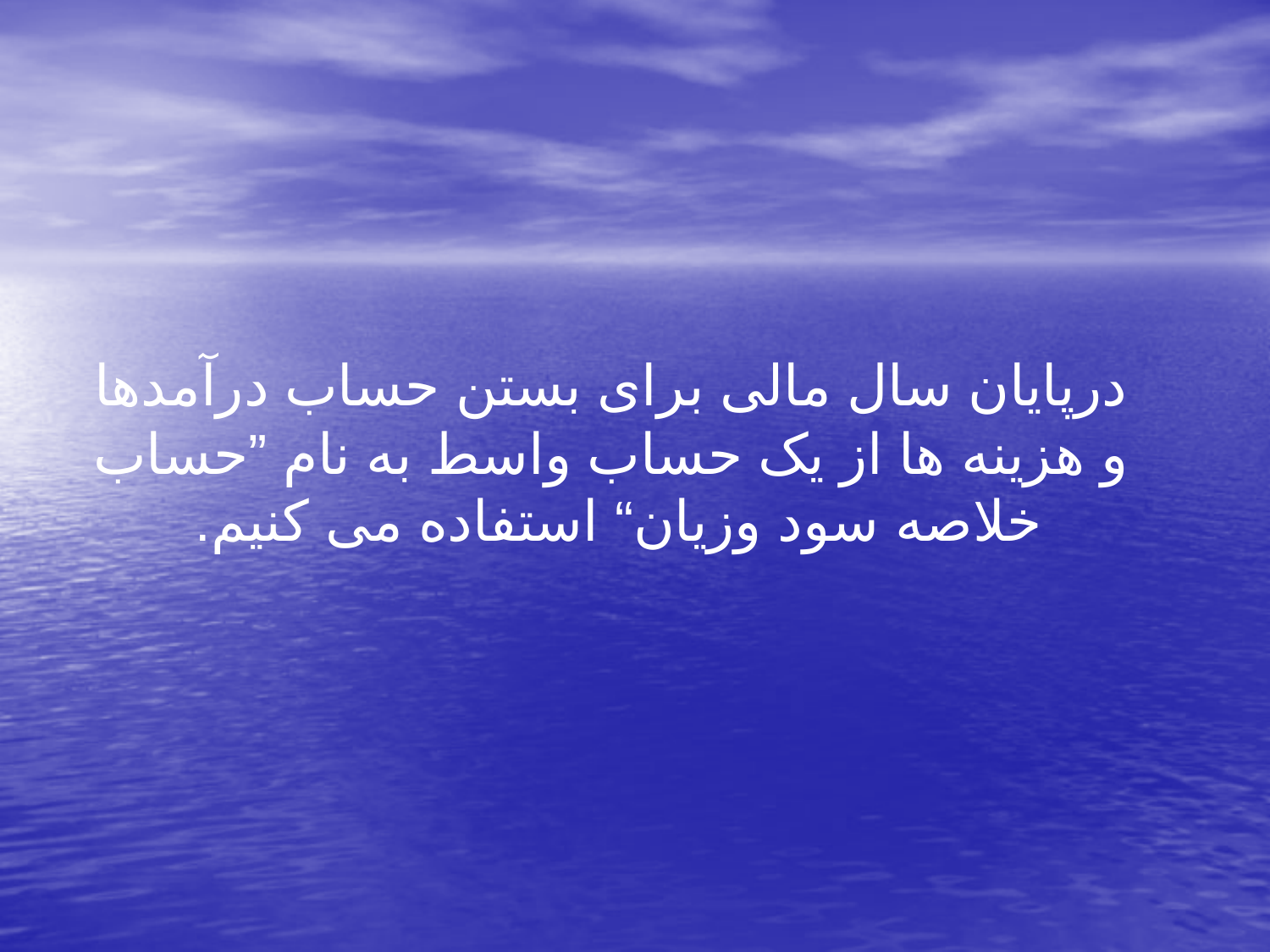

درپایان سال مالی برای بستن حساب درآمدها و هزینه ها از یک حساب واسط به نام ”حساب خلاصه سود وزیان“ استفاده می کنیم.